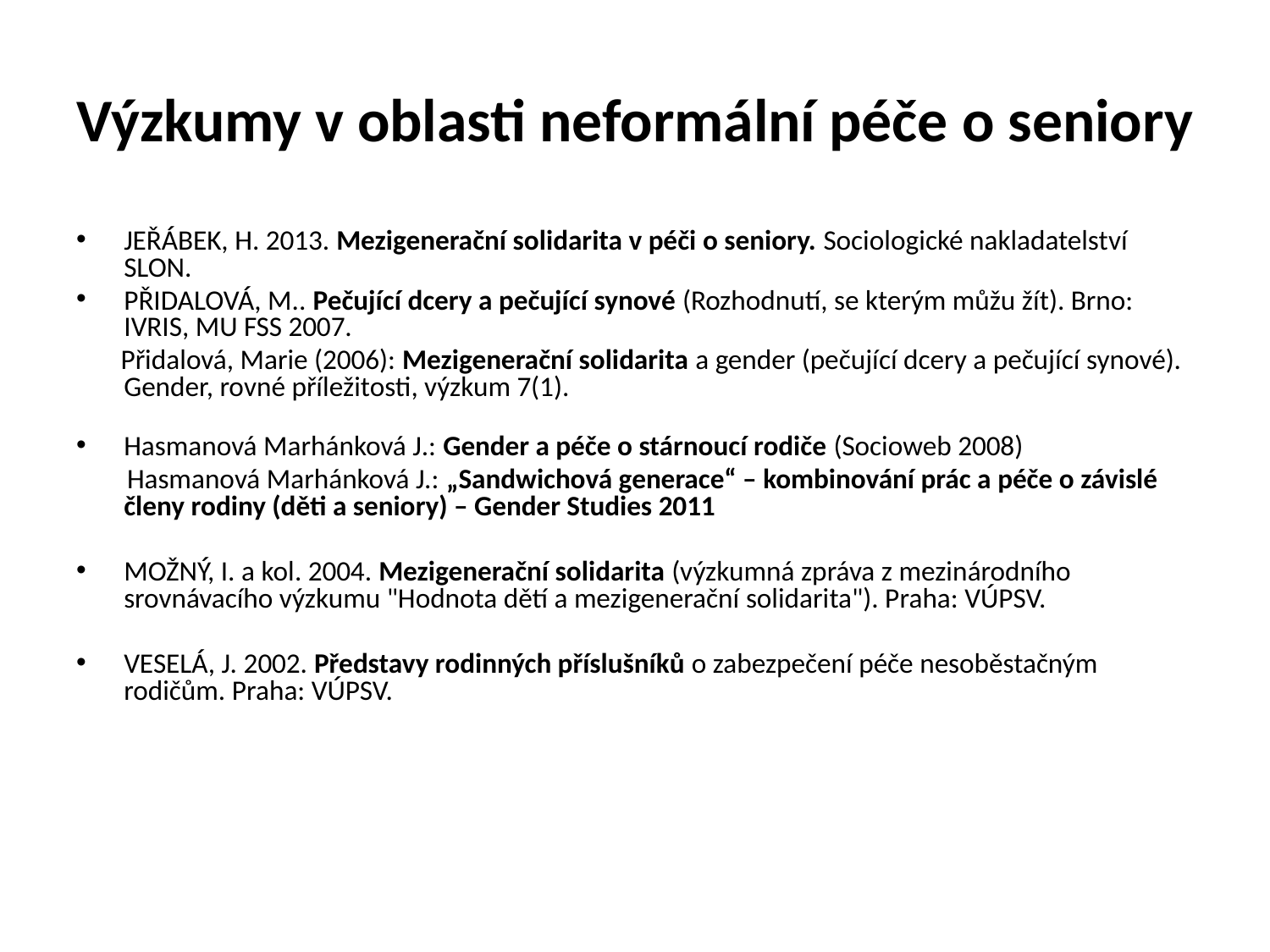

# Výzkumy v oblasti neformální péče o seniory
JEŘÁBEK, H. 2013. Mezigenerační solidarita v péči o seniory. Sociologické nakladatelství SLON.
PŘIDALOVÁ, M.. Pečující dcery a pečující synové (Rozhodnutí, se kterým můžu žít). Brno: IVRIS, MU FSS 2007.
       Přidalová, Marie (2006): Mezigenerační solidarita a gender (pečující dcery a pečující synové). Gender, rovné příležitosti, výzkum 7(1).
Hasmanová Marhánková J.: Gender a péče o stárnoucí rodiče (Socioweb 2008)
        Hasmanová Marhánková J.: „Sandwichová generace“ – kombinování prác a péče o závislé členy rodiny (děti a seniory) – Gender Studies 2011

MOŽNÝ, I. a kol. 2004. Mezigenerační solidarita (výzkumná zpráva z mezinárodního srovnávacího výzkumu "Hodnota dětí a mezigenerační solidarita"). Praha: VÚPSV.

VESELÁ, J. 2002. Představy rodinných příslušníků o zabezpečení péče nesoběstačným rodičům. Praha: VÚPSV.